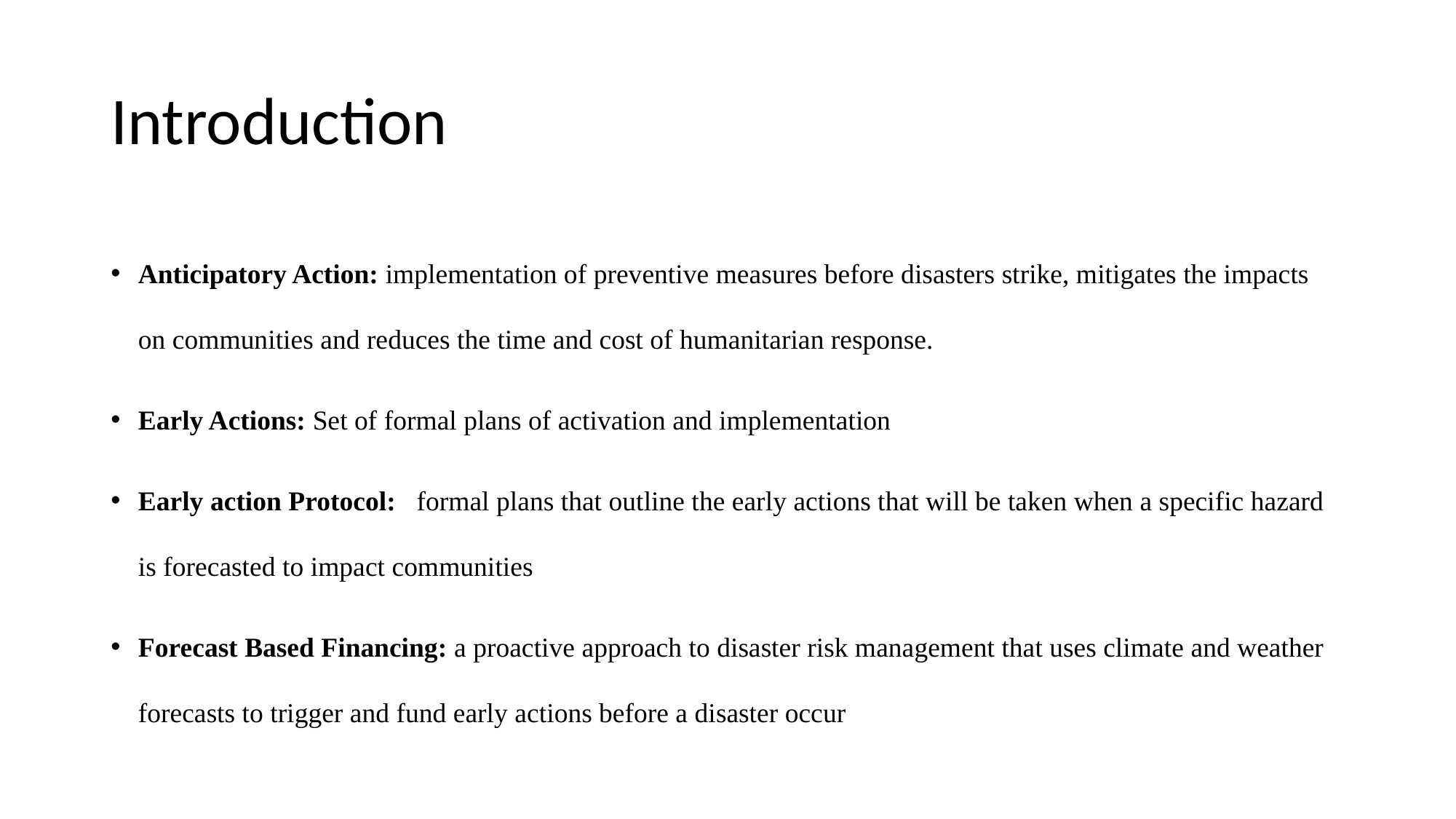

# Introduction
Anticipatory Action: implementation of preventive measures before disasters strike, mitigates the impacts on communities and reduces the time and cost of humanitarian response.
Early Actions: Set of formal plans of activation and implementation
Early action Protocol:   formal plans that outline the early actions that will be taken when a specific hazard is forecasted to impact communities
Forecast Based Financing: a proactive approach to disaster risk management that uses climate and weather forecasts to trigger and fund early actions before a disaster occur